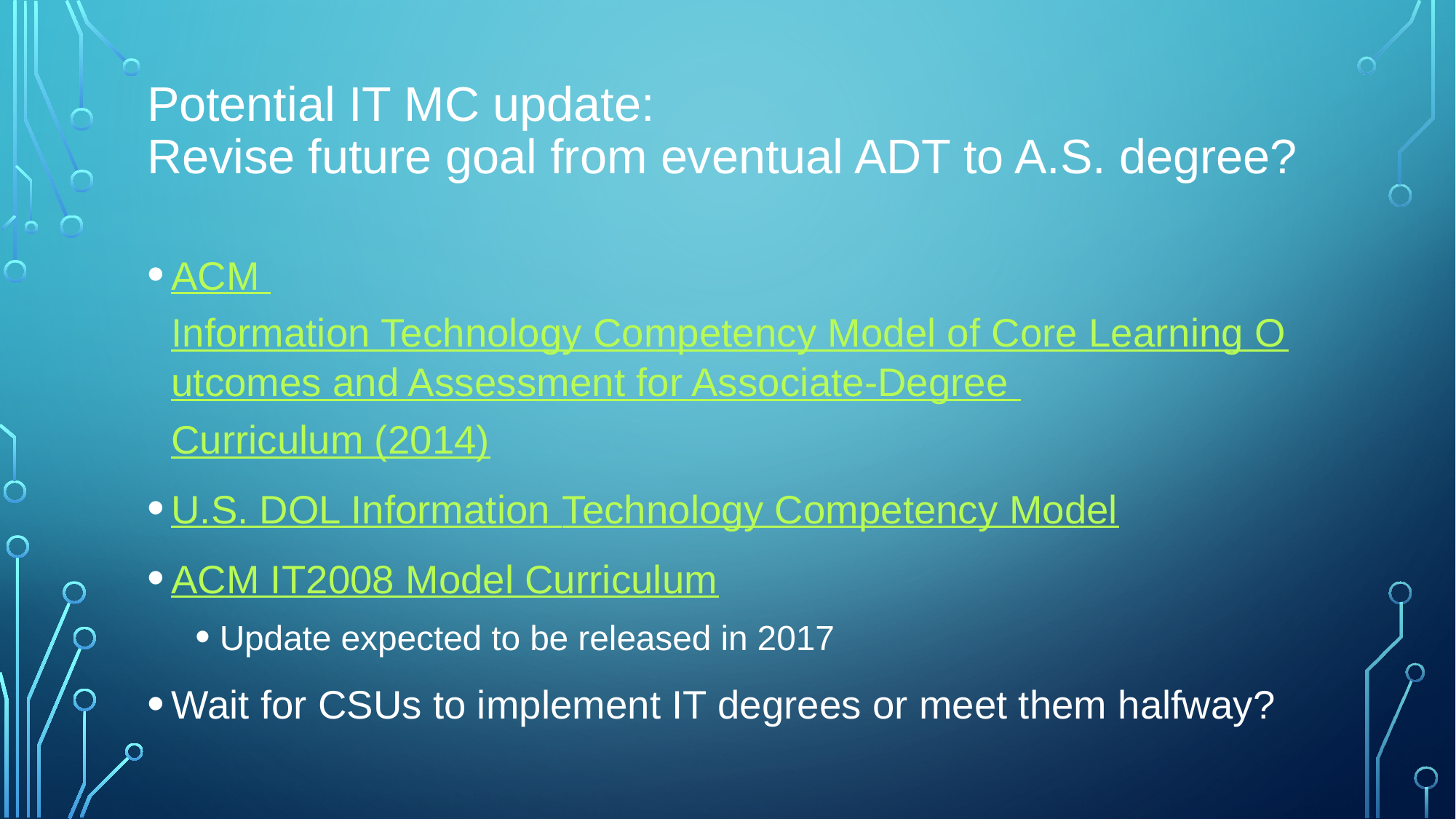

# Potential IT MC update: Revise future goal from eventual ADT to A.S. degree?
ACM Information Technology Competency Model of Core Learning Outcomes and Assessment for Associate-Degree Curriculum (2014)
U.S. DOL Information Technology Competency Model
ACM IT2008 Model Curriculum
Update expected to be released in 2017
Wait for CSUs to implement IT degrees or meet them halfway?